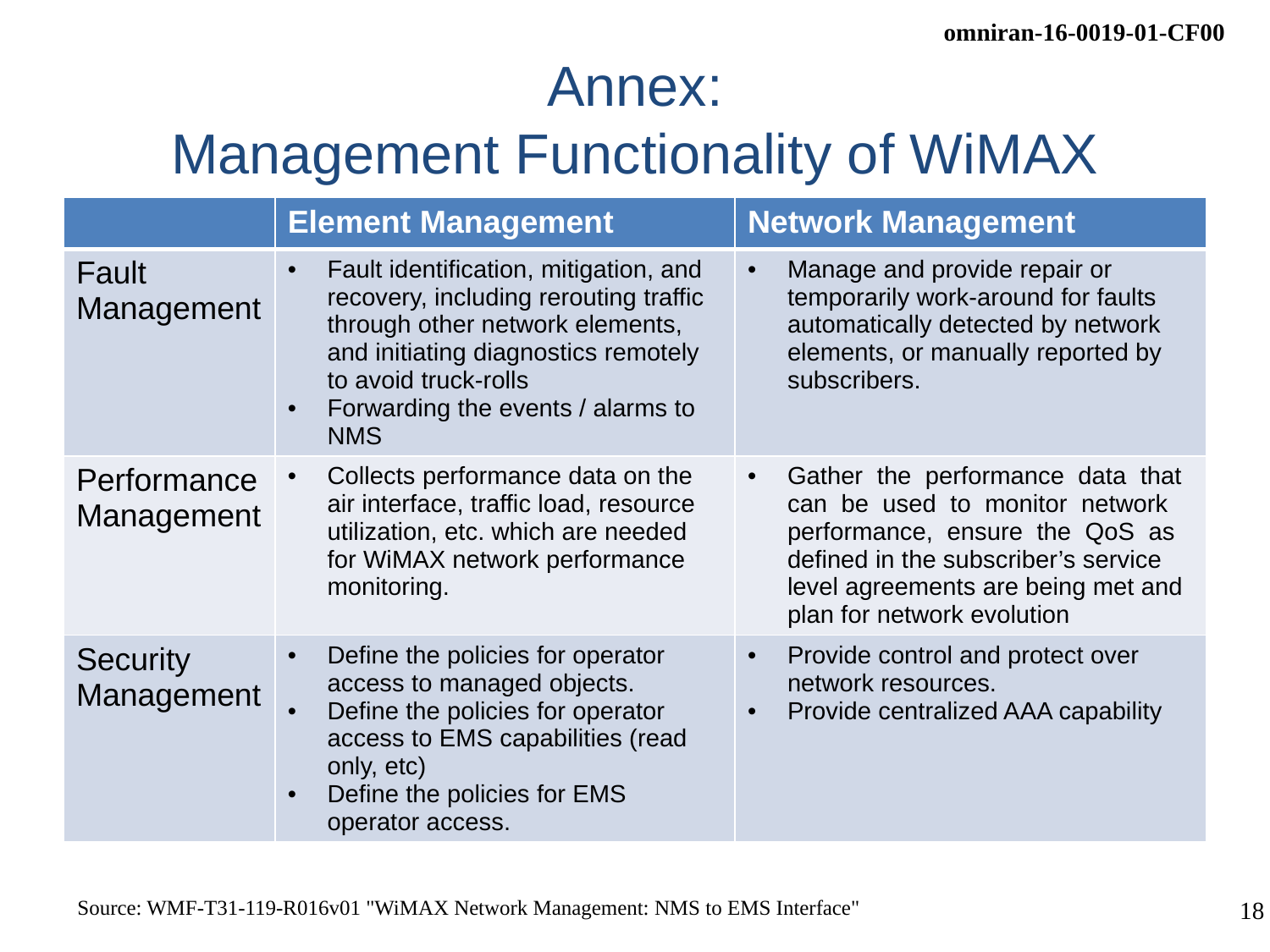

# Annex: Management Functionality of WiMAX
|  | Element Management | Network Management |
| --- | --- | --- |
| Fault Management | Fault identification, mitigation, and recovery, including rerouting traffic through other network elements, and initiating diagnostics remotely to avoid truck-rolls Forwarding the events / alarms to NMS | Manage and provide repair or temporarily work-around for faults automatically detected by network elements, or manually reported by subscribers. |
| Performance Management | Collects performance data on the air interface, traffic load, resource utilization, etc. which are needed for WiMAX network performance monitoring. | Gather the performance data that can be used to monitor network performance, ensure the QoS as defined in the subscriber’s service level agreements are being met and plan for network evolution |
| Security Management | Define the policies for operator access to managed objects. Define the policies for operator access to EMS capabilities (read only, etc) Define the policies for EMS operator access. | Provide control and protect over network resources. Provide centralized AAA capability |
Source: WMF-T31-119-R016v01 "WiMAX Network Management: NMS to EMS Interface"